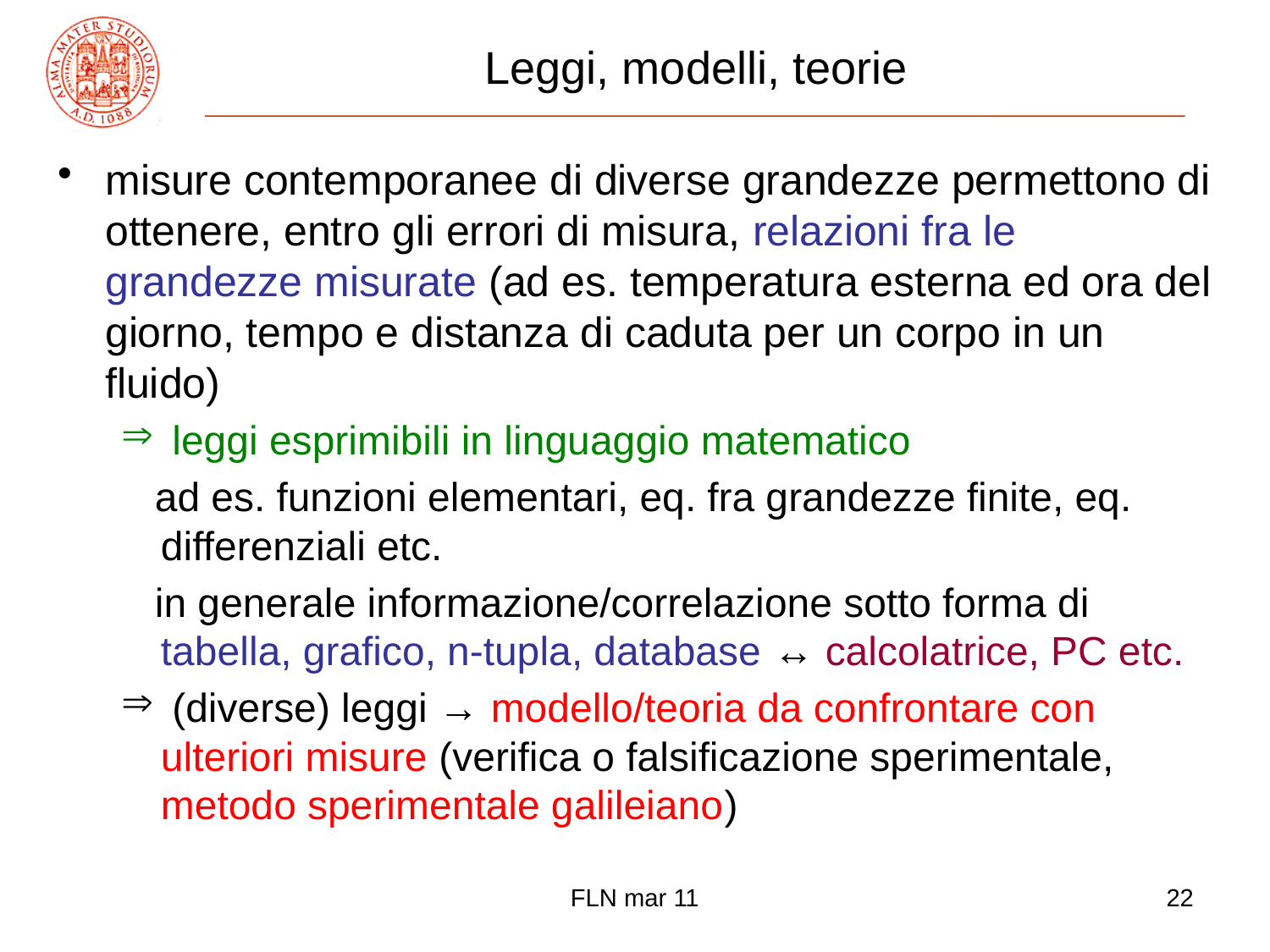

# Leggi, modelli, teorie
misure contemporanee di diverse grandezze permettono di ottenere, entro gli errori di misura, relazioni fra le grandezze misurate (ad es. temperatura esterna ed ora del giorno, tempo e distanza di caduta per un corpo in un fluido)
 leggi esprimibili in linguaggio matematico
   ad es. funzioni elementari, eq. fra grandezze finite, eq. differenziali etc.
   in generale informazione/correlazione sotto forma di tabella, grafico, n-tupla, database ↔ calcolatrice, PC etc.
 (diverse) leggi → modello/teoria da confrontare con ulteriori misure (verifica o falsificazione sperimentale, metodo sperimentale galileiano)
FLN mar 11
22